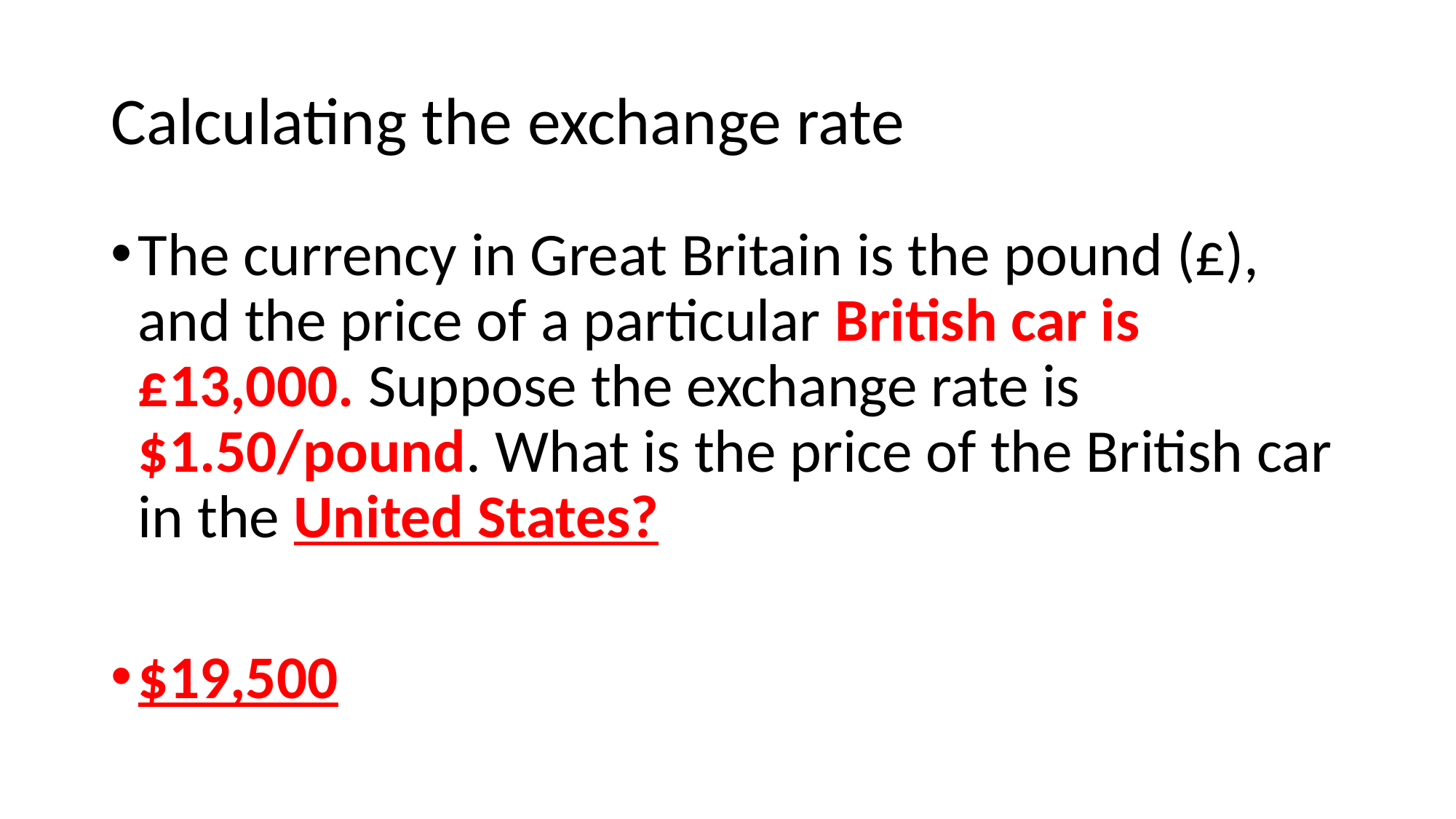

# Calculating the exchange rate
The currency in Great Britain is the pound (£), and the price of a particular British car is £13,000. Suppose the exchange rate is $1.50/pound. What is the price of the British car in the United States?

$19,500